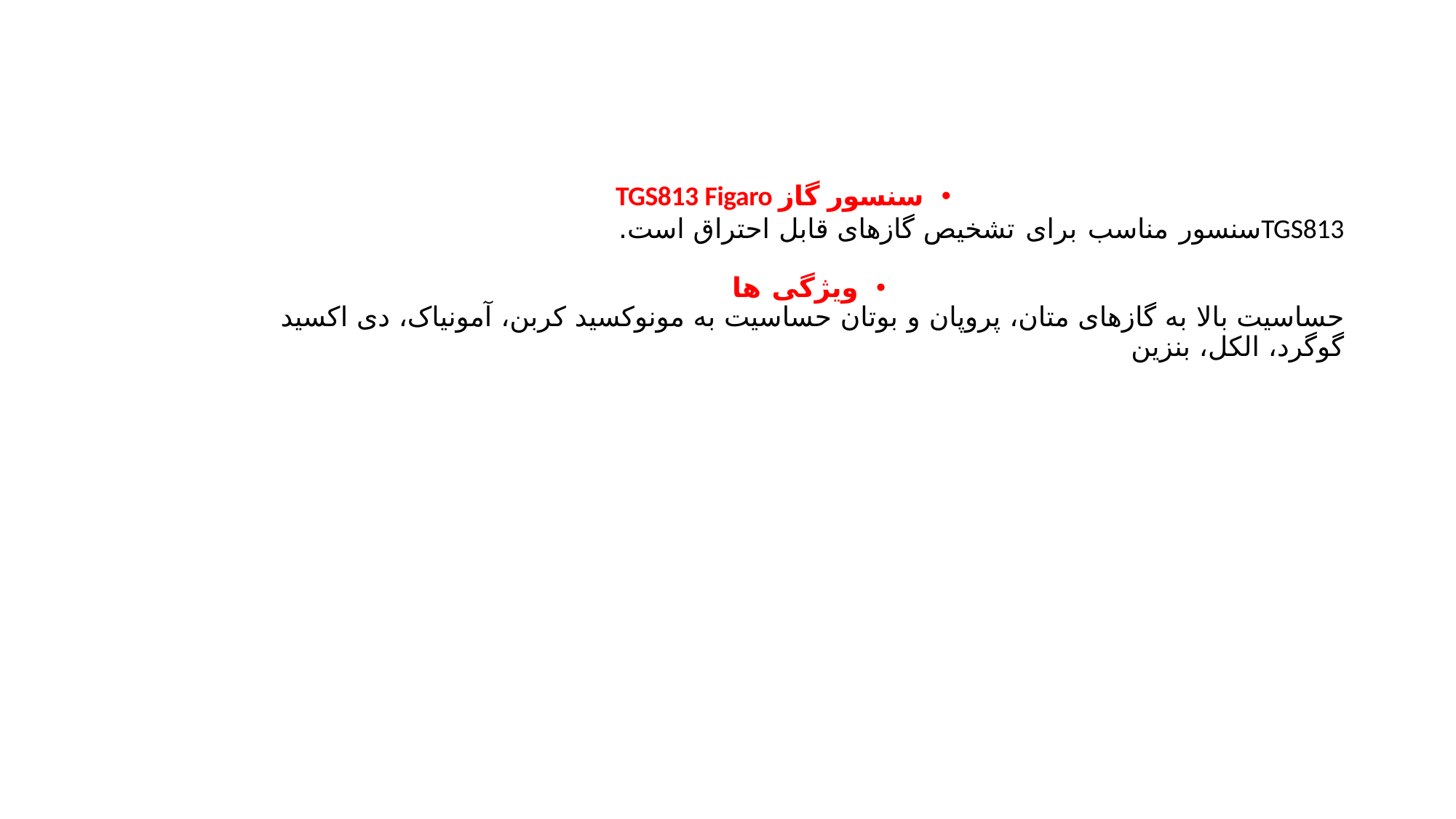

سنسور گاز TGS813 Figaro
TGS813سنسور مناسب برای تشخیص گازهای قابل احتراق است.

ویژگی ها
حساسیت بالا به گازهای متان، پروپان و بوتان حساسیت به مونوکسید کربن، آمونیاک، دی اکسید گوگرد، الکل، بنزین